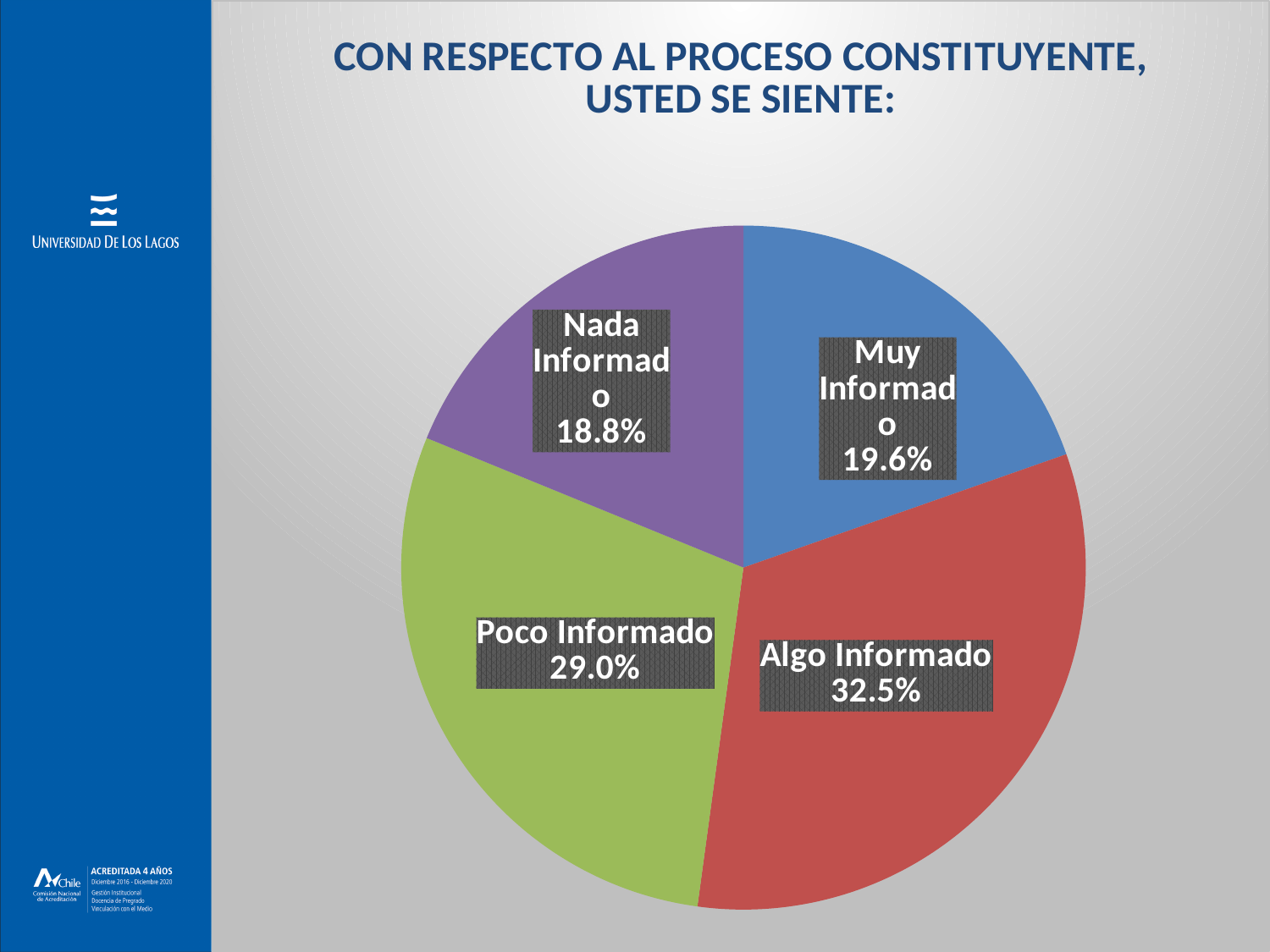

### Chart: CON RESPECTO AL PROCESO CONSTITUYENTE, USTED SE SIENTE:

| Category | 11.       Con respecto al proceso constituyente, usted se siente: |
|---|---|
| Muy Informado | 0.1738095238095238 |
| Algo Informado | 0.28809523809523807 |
| Poco Informado | 0.2571428571428571 |
| Nada Informado | 0.16666666666666666 |